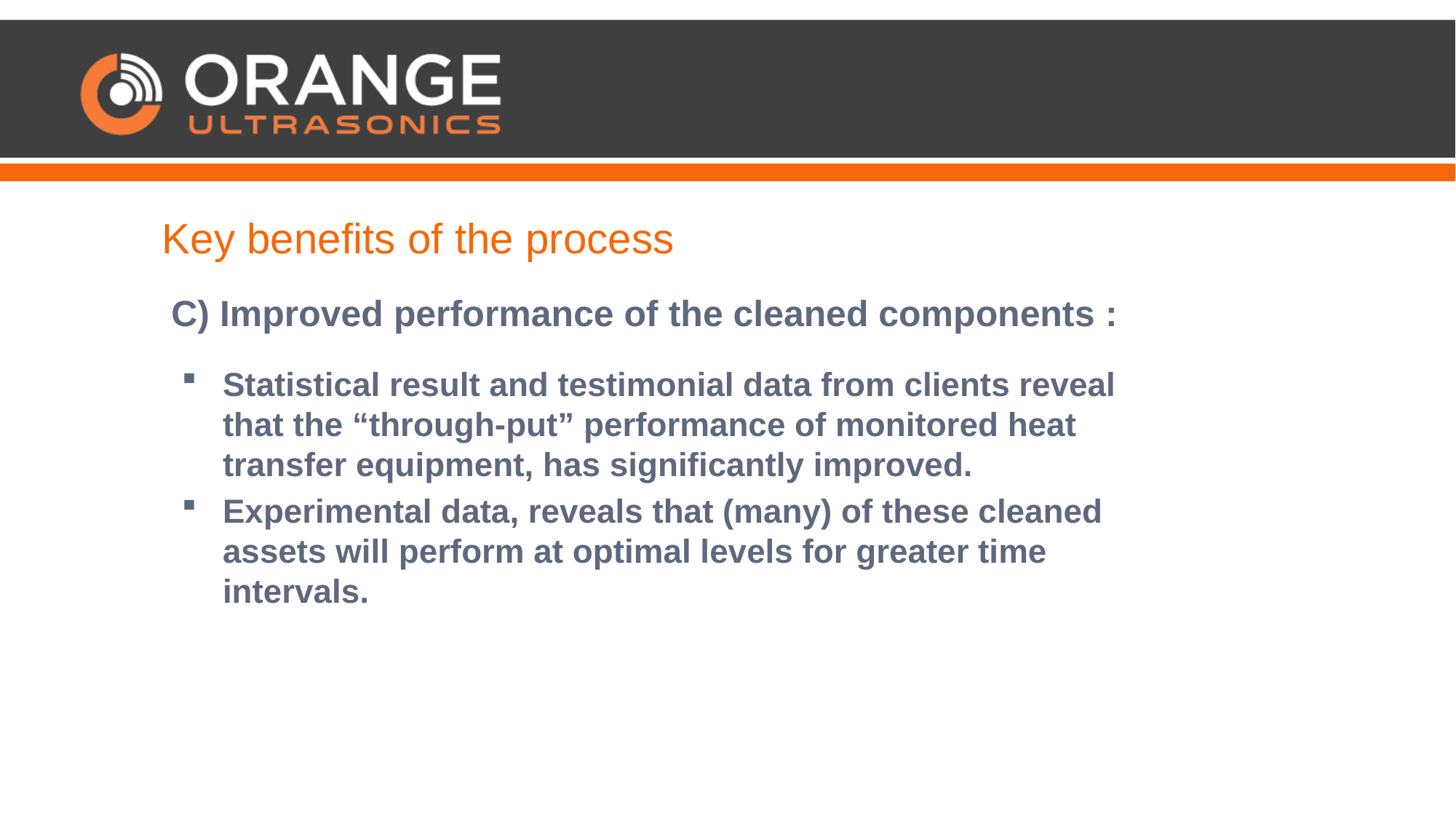

Key benefits of the process
C) Improved performance of the cleaned components :

Statistical result and testimonial data from clients reveal that the “through-put” performance of monitored heat transfer equipment, has significantly improved.
Experimental data, reveals that (many) of these cleaned assets will perform at optimal levels for greater time intervals.